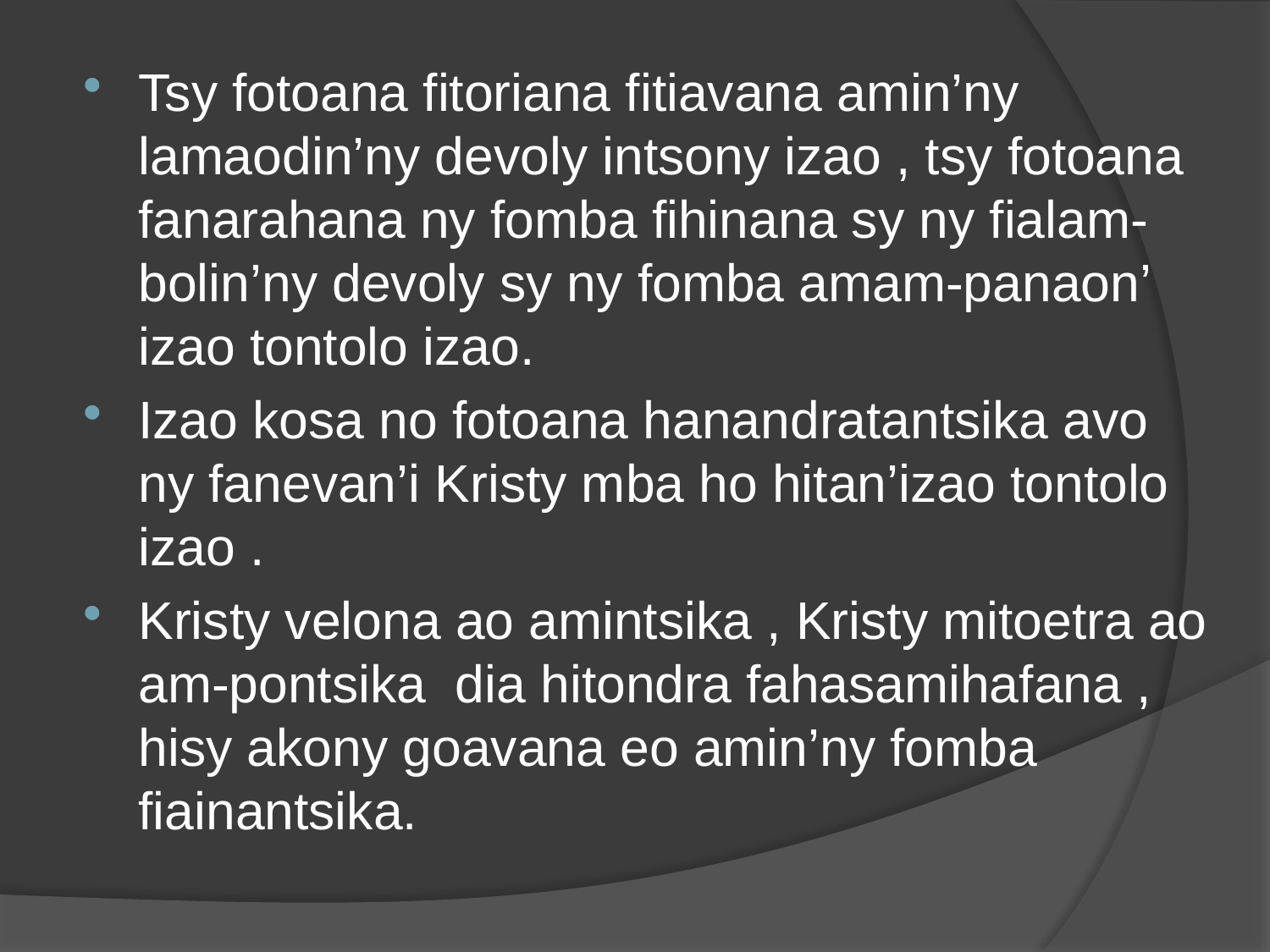

Tsy fotoana fitoriana fitiavana amin’ny lamaodin’ny devoly intsony izao , tsy fotoana fanarahana ny fomba fihinana sy ny fialam-bolin’ny devoly sy ny fomba amam-panaon’ izao tontolo izao.
Izao kosa no fotoana hanandratantsika avo ny fanevan’i Kristy mba ho hitan’izao tontolo izao .
Kristy velona ao amintsika , Kristy mitoetra ao am-pontsika  dia hitondra fahasamihafana , hisy akony goavana eo amin’ny fomba fiainantsika.